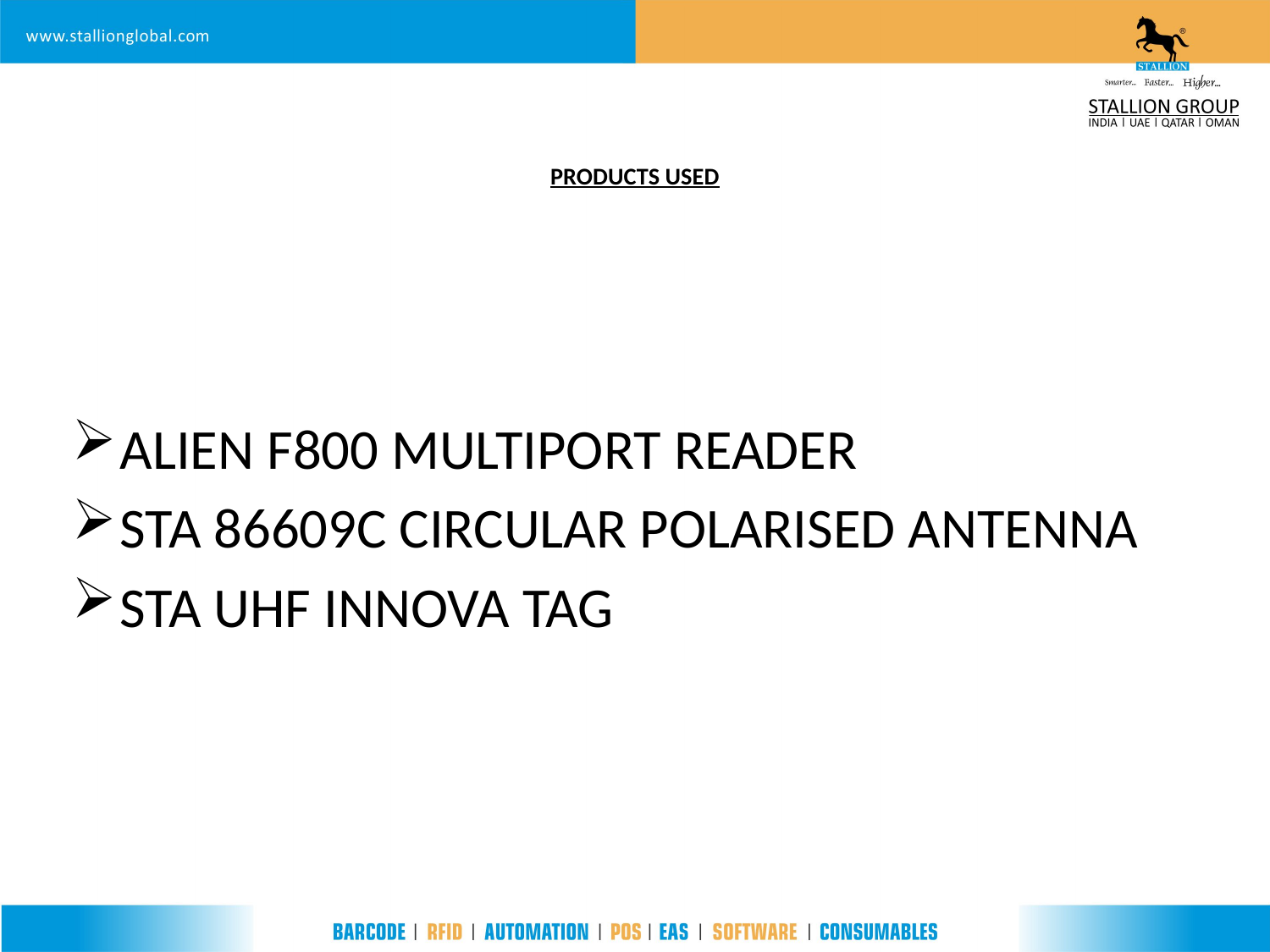

# PRODUCTS USED
ALIEN F800 MULTIPORT READER
STA 86609C CIRCULAR POLARISED ANTENNA
STA UHF INNOVA TAG